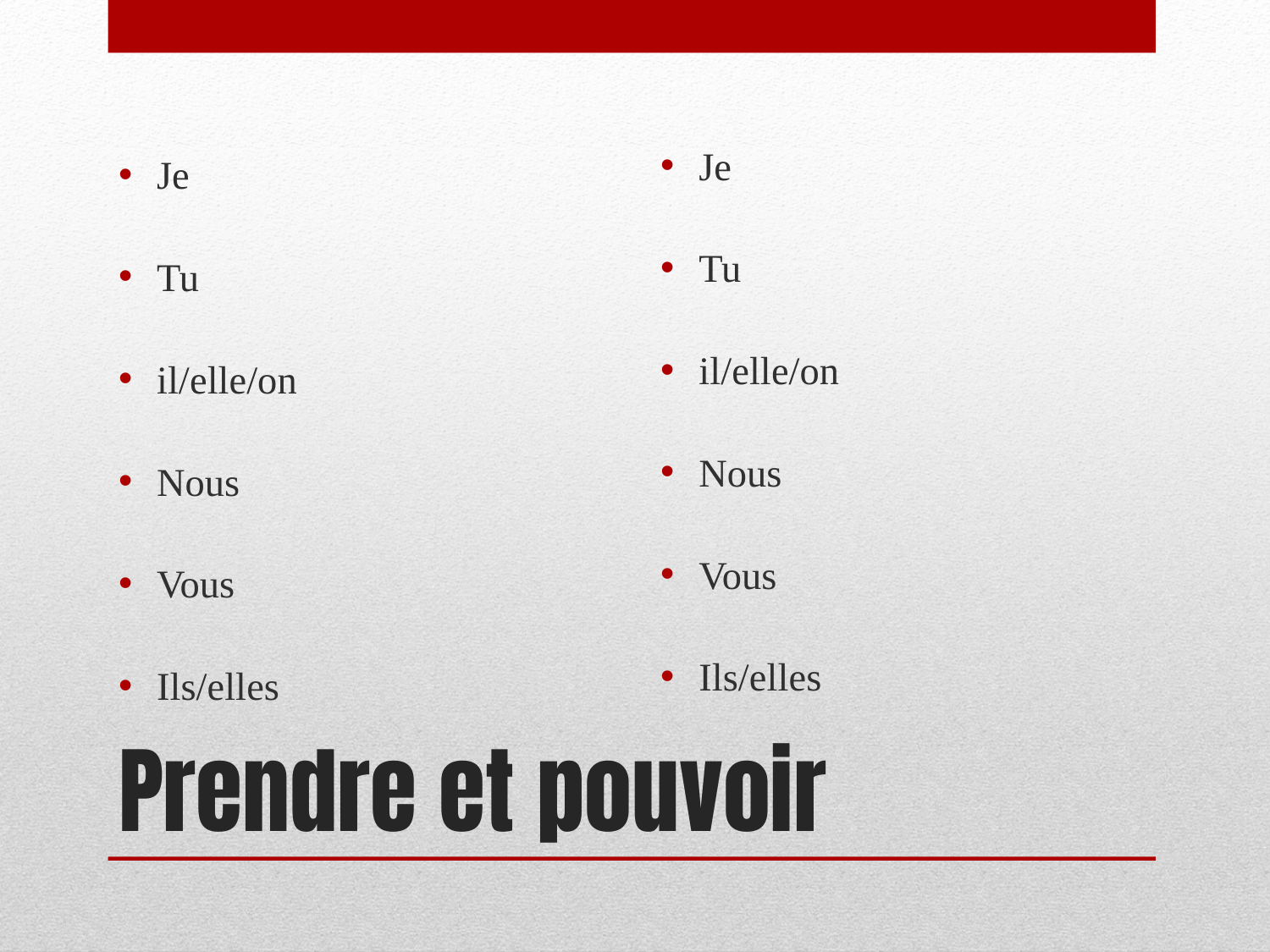

Je
Tu
il/elle/on
Nous
Vous
Ils/elles

Je
Tu
il/elle/on
Nous
Vous
Ils/elles
# Prendre et pouvoir